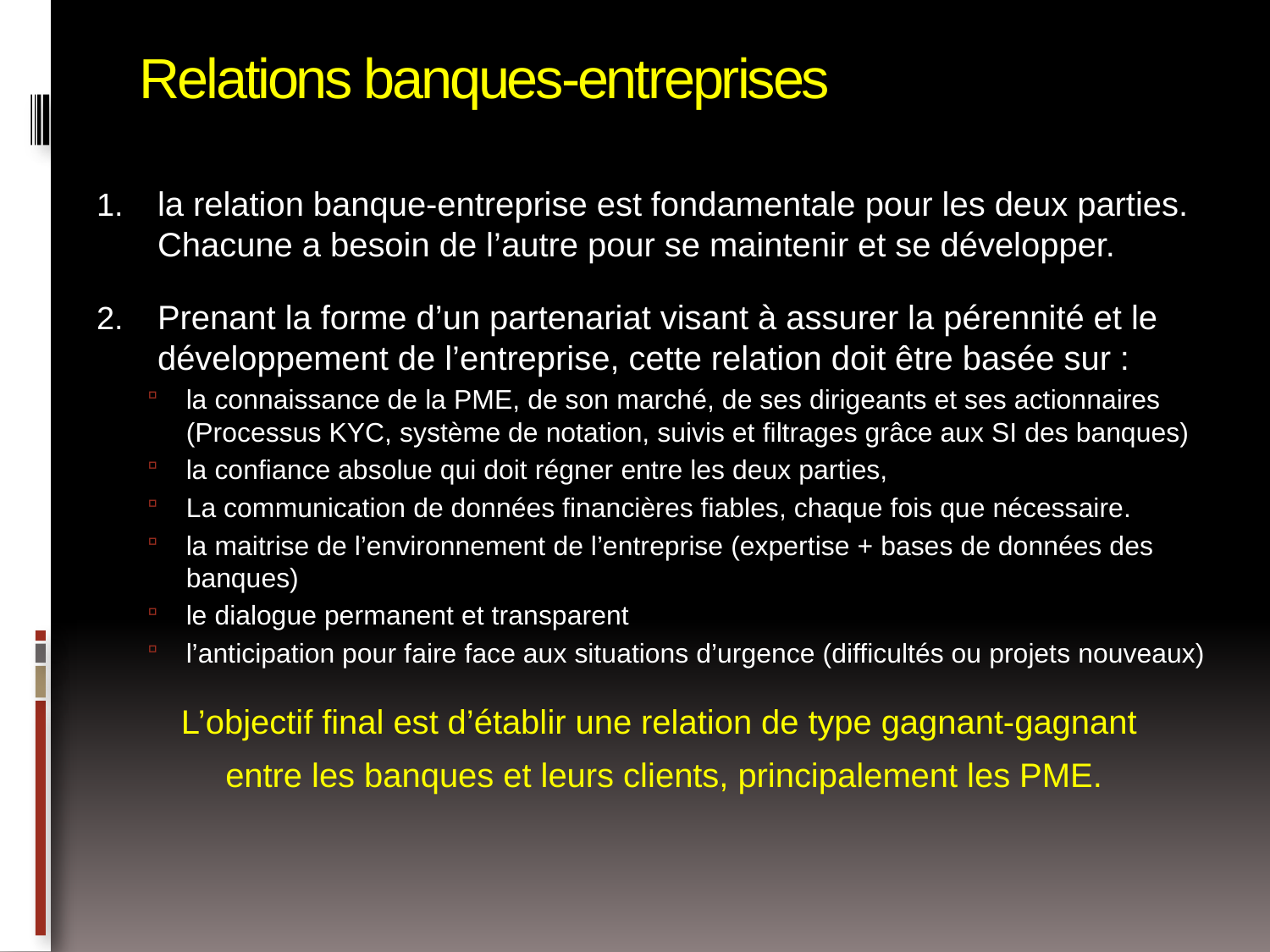

# Relations banques-entreprises
la relation banque-entreprise est fondamentale pour les deux parties. Chacune a besoin de l’autre pour se maintenir et se développer.
Prenant la forme d’un partenariat visant à assurer la pérennité et le développement de l’entreprise, cette relation doit être basée sur :
la connaissance de la PME, de son marché, de ses dirigeants et ses actionnaires (Processus KYC, système de notation, suivis et filtrages grâce aux SI des banques)
la confiance absolue qui doit régner entre les deux parties,
La communication de données financières fiables, chaque fois que nécessaire.
la maitrise de l’environnement de l’entreprise (expertise + bases de données des banques)
le dialogue permanent et transparent
l’anticipation pour faire face aux situations d’urgence (difficultés ou projets nouveaux)
L’objectif final est d’établir une relation de type gagnant-gagnant
entre les banques et leurs clients, principalement les PME.